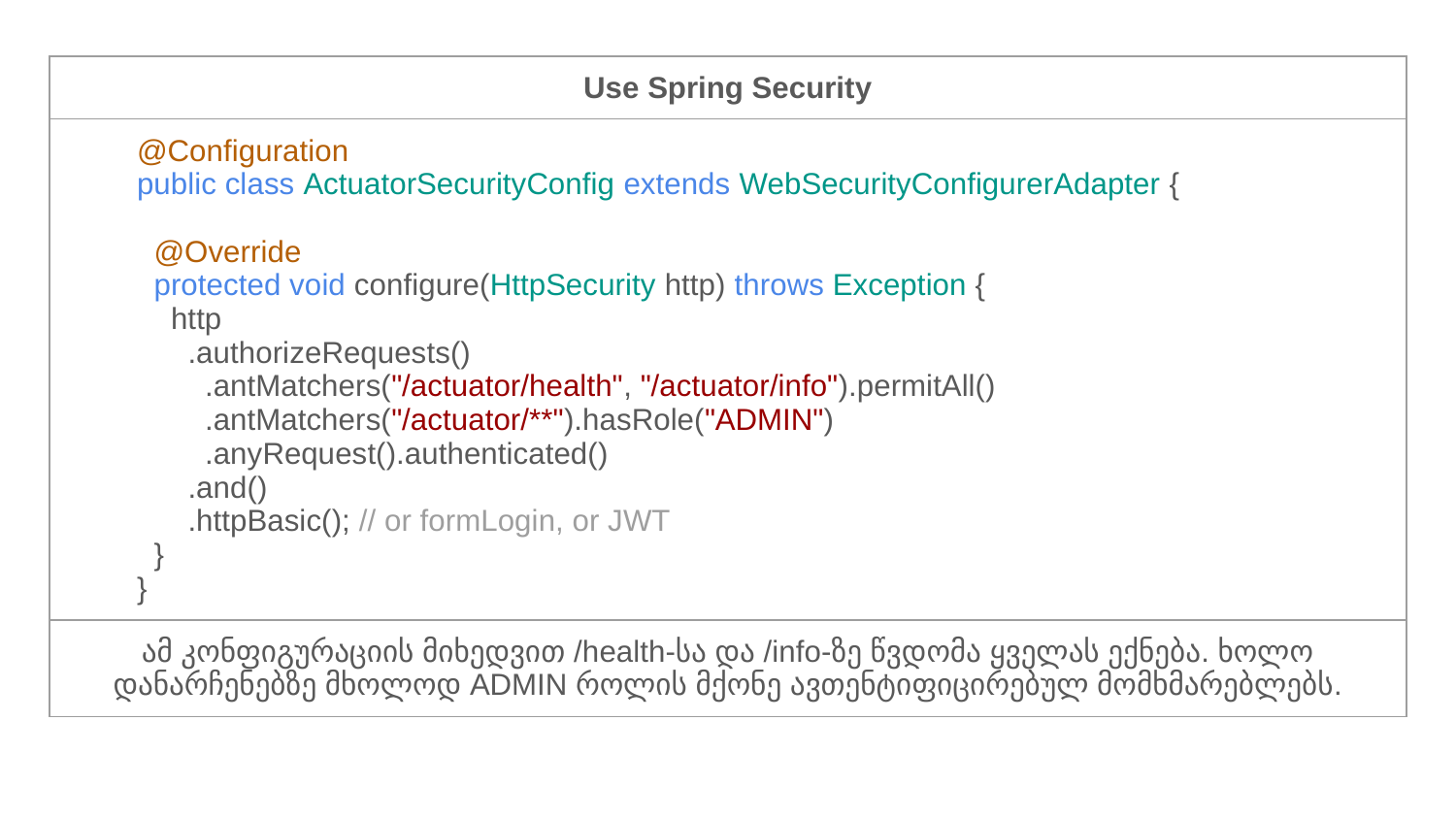

| Use Spring Security |
| --- |
| @Configuration public class ActuatorSecurityConfig extends WebSecurityConfigurerAdapter { @Override protected void configure(HttpSecurity http) throws Exception { http .authorizeRequests() .antMatchers("/actuator/health", "/actuator/info").permitAll() .antMatchers("/actuator/\*\*").hasRole("ADMIN") .anyRequest().authenticated() .and() .httpBasic(); // or formLogin, or JWT } } |
| ამ კონფიგურაციის მიხედვით /health-სა და /info-ზე წვდომა ყველას ექნება. ხოლო დანარჩენებზე მხოლოდ ADMIN როლის მქონე ავთენტიფიცირებულ მომხმარებლებს. |